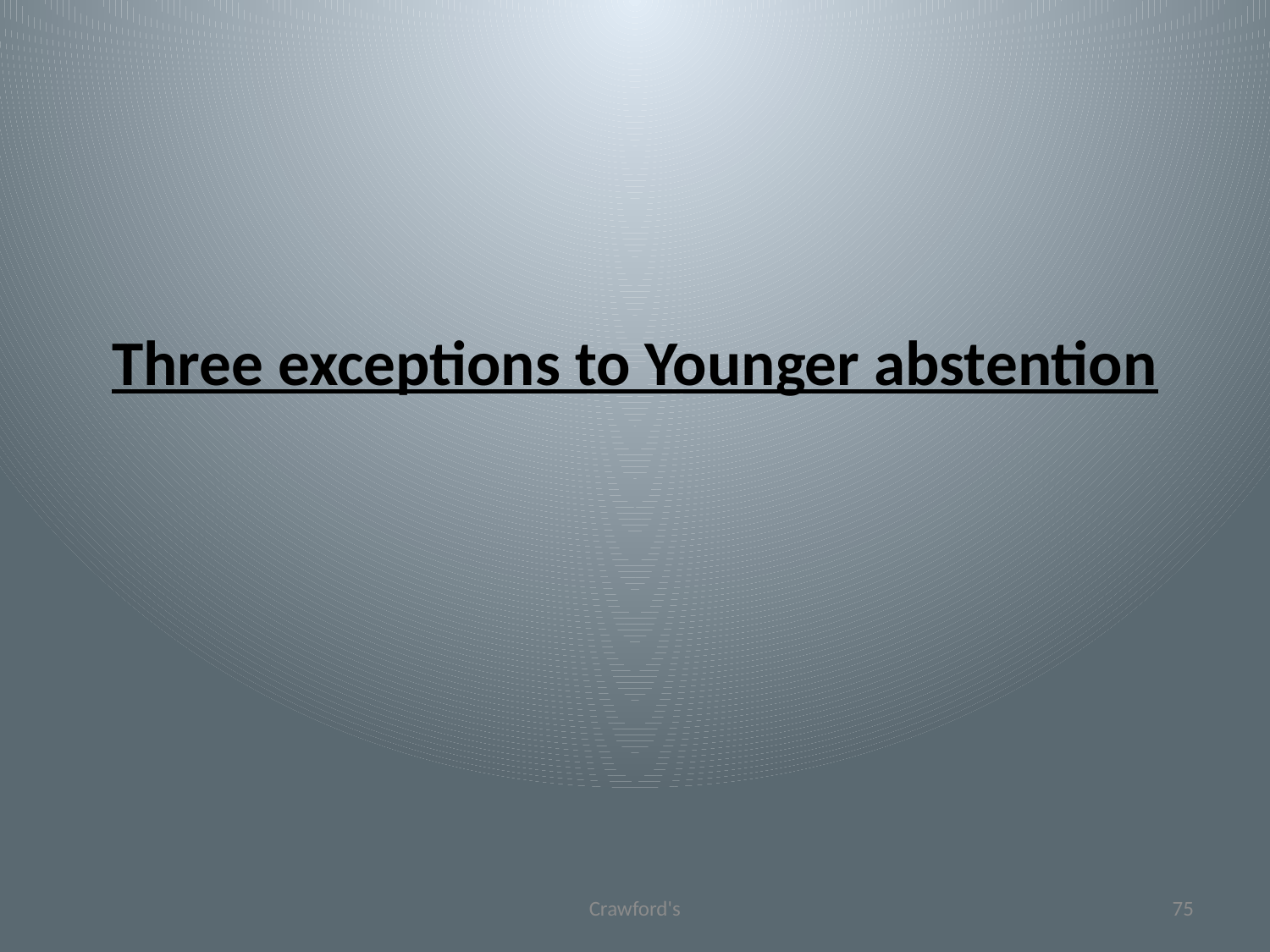

# Three exceptions to Younger abstention

Crawford's
75